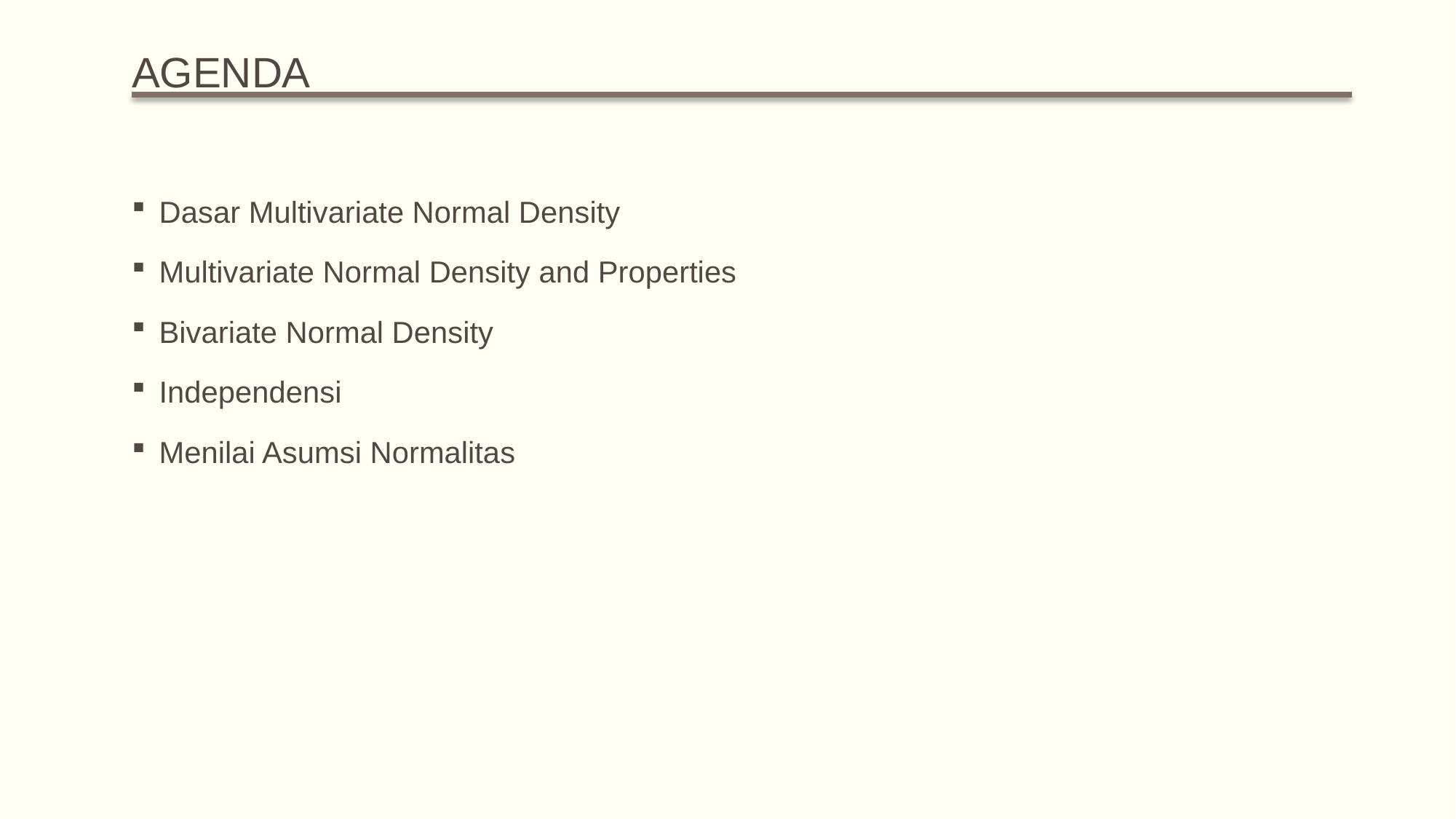

# AGENDA
Dasar Multivariate Normal Density
Multivariate Normal Density and Properties
Bivariate Normal Density
Independensi
Menilai Asumsi Normalitas